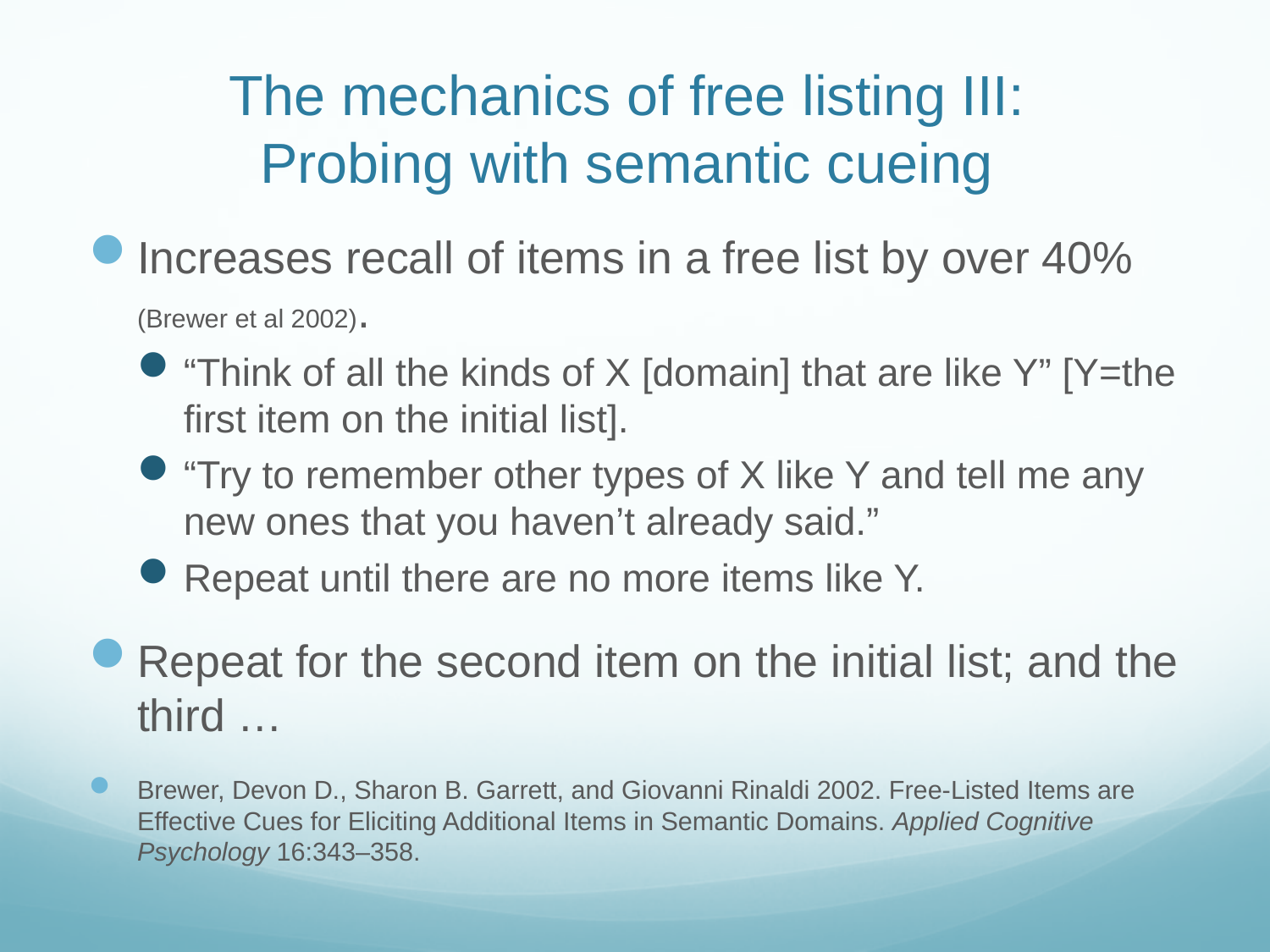

# The mechanics of free listing III: Probing with semantic cueing
Increases recall of items in a free list by over 40% (Brewer et al 2002).
“Think of all the kinds of X [domain] that are like Y” [Y=the first item on the initial list].
“Try to remember other types of X like Y and tell me any new ones that you haven’t already said.”
Repeat until there are no more items like Y.
Repeat for the second item on the initial list; and the third …
Brewer, Devon D., Sharon B. Garrett, and Giovanni Rinaldi 2002. Free-Listed Items are Effective Cues for Eliciting Additional Items in Semantic Domains. Applied Cognitive Psychology 16:343–358.